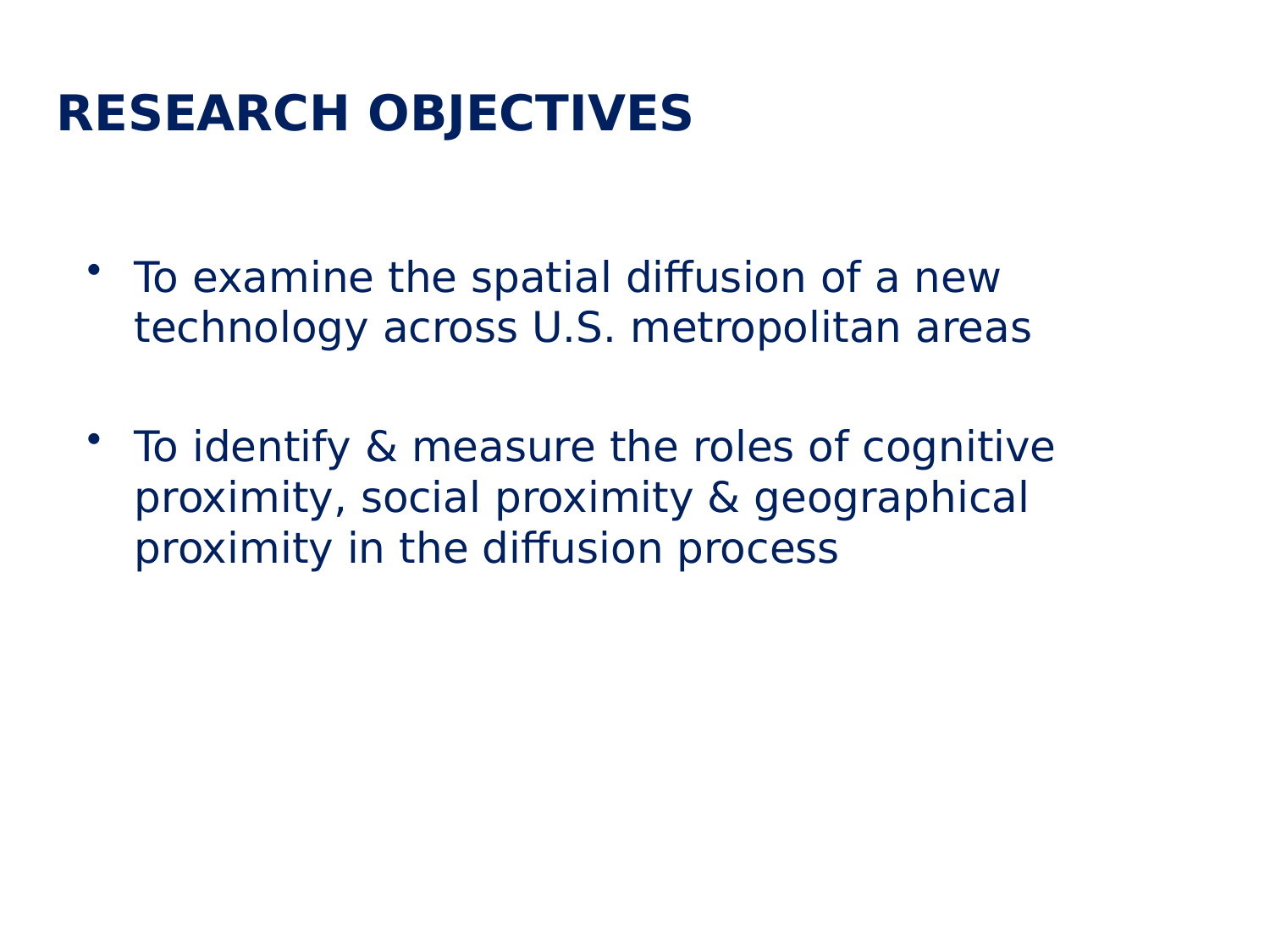

# RESEARCH OBJECTIVES
To examine the spatial diffusion of a new technology across U.S. metropolitan areas

To identify & measure the roles of cognitive proximity, social proximity & geographical proximity in the diffusion process